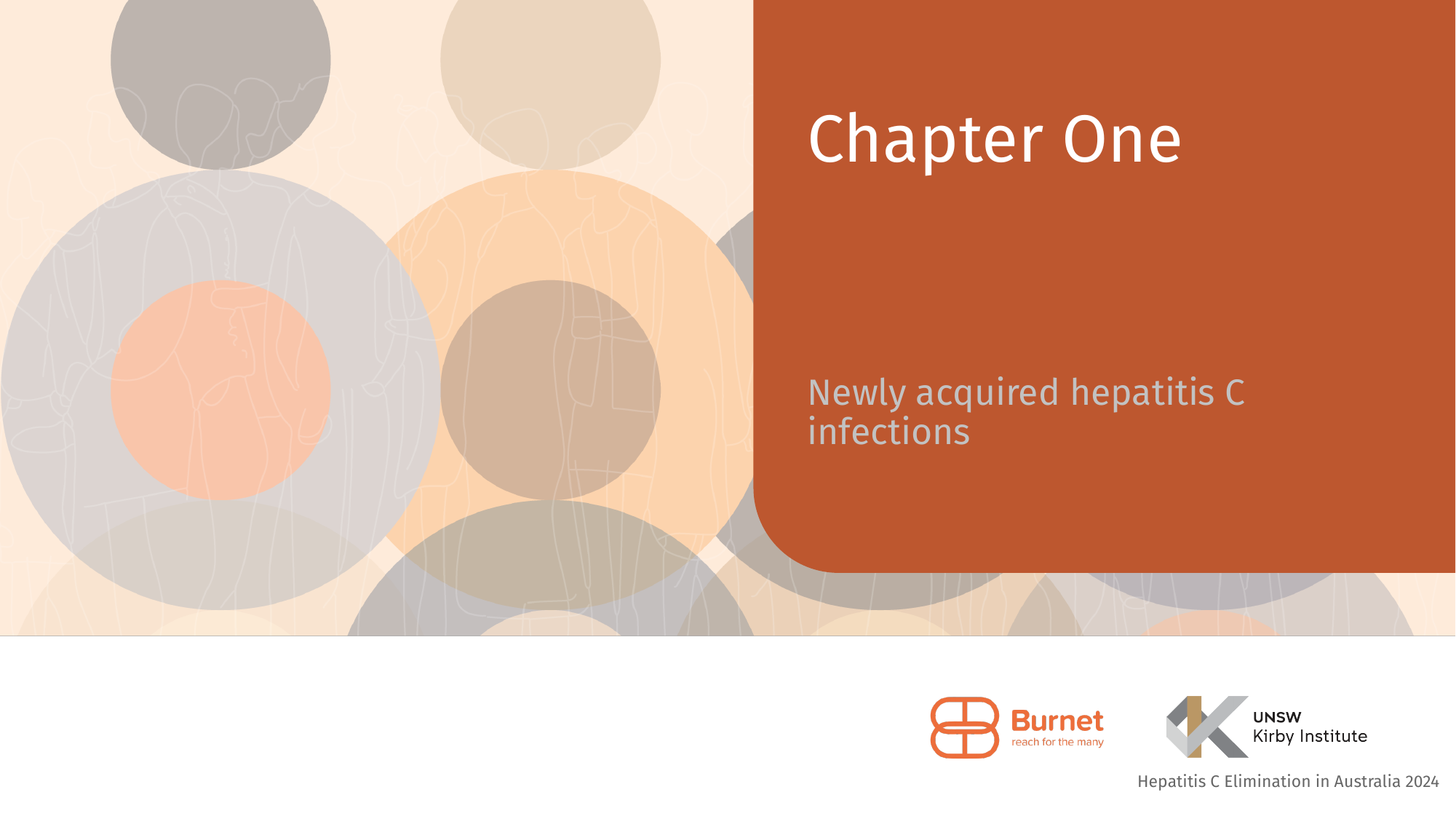

# Chapter One
Newly acquired hepatitis C infections
Hepatitis C Elimination in Australia 2024